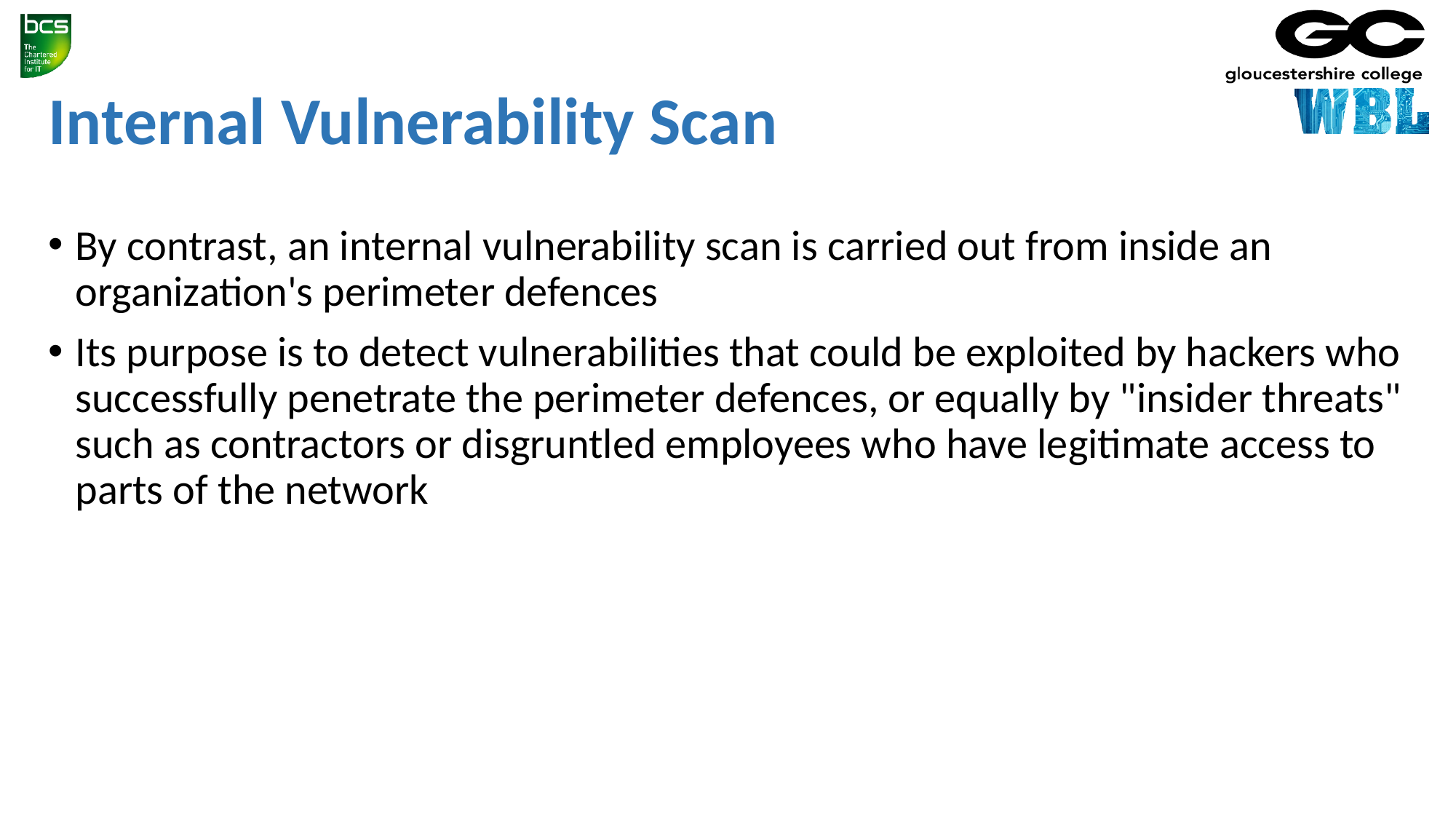

# Internal Vulnerability Scan
By contrast, an internal vulnerability scan is carried out from inside an organization's perimeter defences
Its purpose is to detect vulnerabilities that could be exploited by hackers who successfully penetrate the perimeter defences, or equally by "insider threats" such as contractors or disgruntled employees who have legitimate access to parts of the network